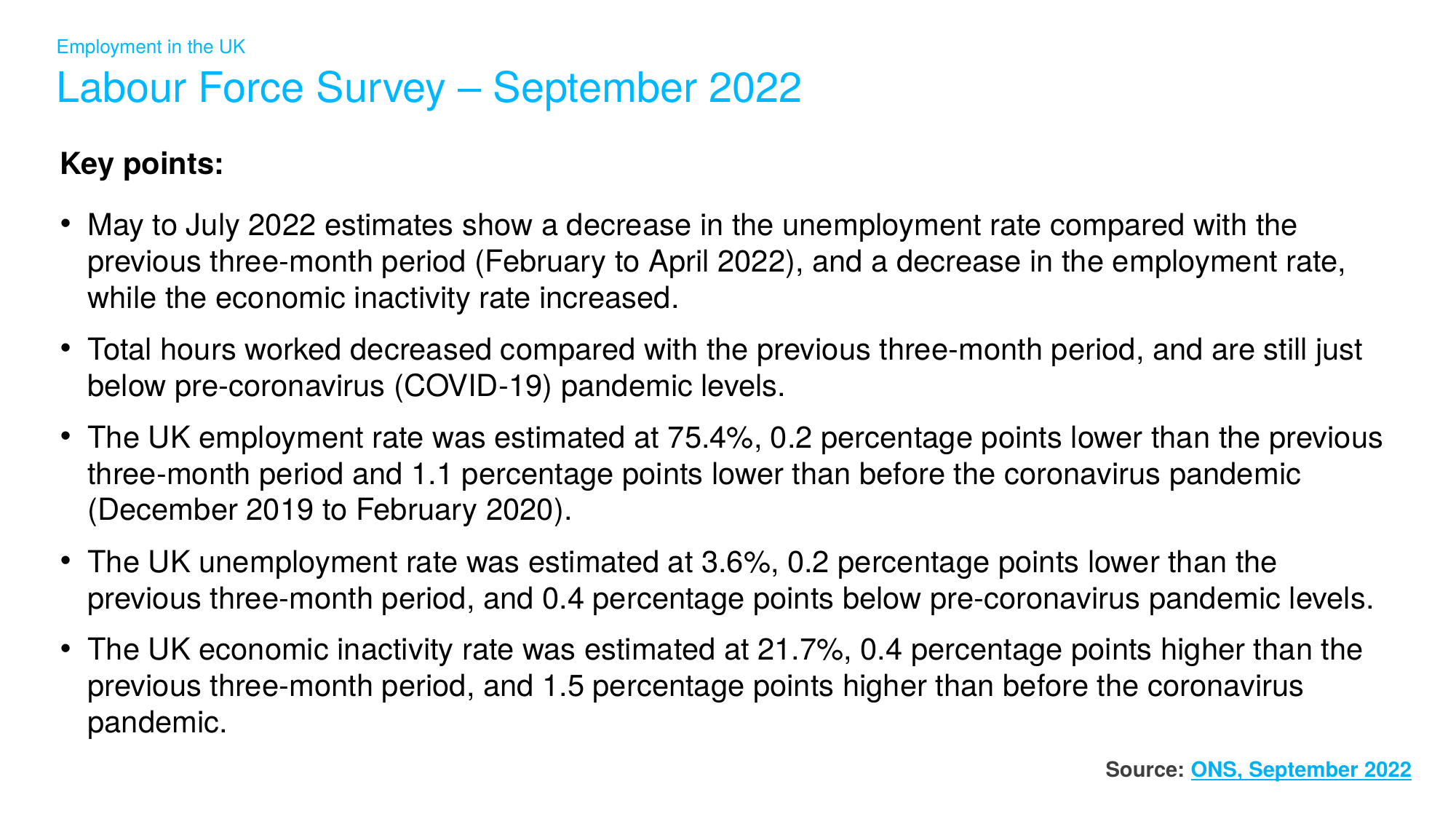

# Employment in the UK Labour Force Survey – September 2022
Key points:
May to July 2022 estimates show a decrease in the unemployment rate compared with the previous three-month period (February to April 2022), and a decrease in the employment rate, while the economic inactivity rate increased.
Total hours worked decreased compared with the previous three-month period, and are still just below pre-coronavirus (COVID-19) pandemic levels.
The UK employment rate was estimated at 75.4%, 0.2 percentage points lower than the previous three-month period and 1.1 percentage points lower than before the coronavirus pandemic (December 2019 to February 2020).
The UK unemployment rate was estimated at 3.6%, 0.2 percentage points lower than the previous three-month period, and 0.4 percentage points below pre-coronavirus pandemic levels.
The UK economic inactivity rate was estimated at 21.7%, 0.4 percentage points higher than the previous three-month period, and 1.5 percentage points higher than before the coronavirus pandemic.
Source: ONS, September 2022